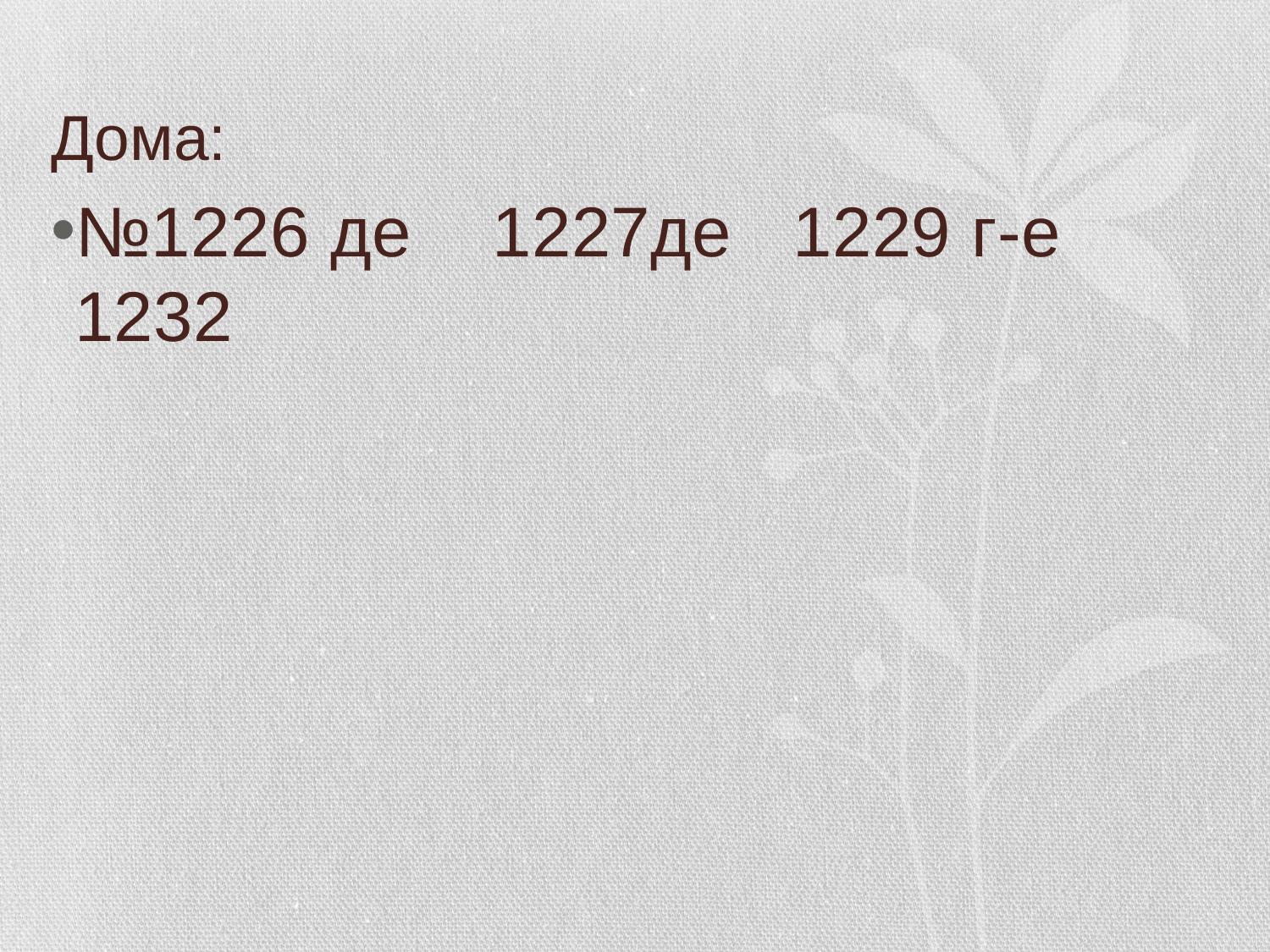

# Дома:
№1226 де    1227де   1229 г-е  1232